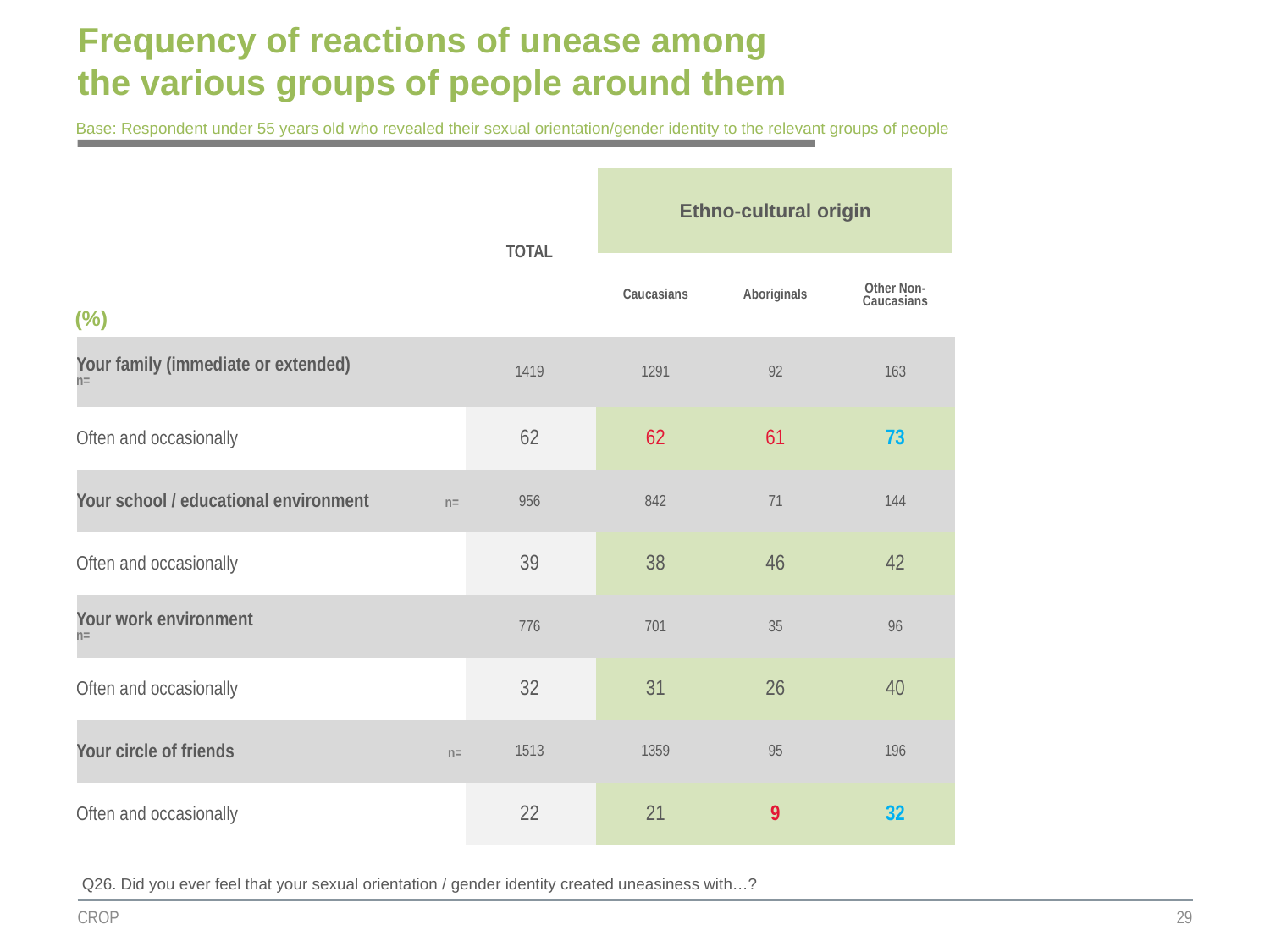

# Frequency of reactions of unease among the various groups of people around them
Base: Respondent under 55 years old who revealed their sexual orientation/gender identity to the relevant groups of people
|  | TOTAL | Ethno-cultural origin |  |  |
| --- | --- | --- | --- | --- |
| (%) |  |  |  |  |
|  |  | Caucasians | Aboriginals | Other Non-Caucasians |
| Your family (immediate or extended) n= | 1419 | 1291 | 92 | 163 |
| Often and occasionally | 62 | 62 | 61 | 73 |
| Your school / educational environment n= | 956 | 842 | 71 | 144 |
| Often and occasionally | 39 | 38 | 46 | 42 |
| Your work environment n= | 776 | 701 | 35 | 96 |
| Often and occasionally | 32 | 31 | 26 | 40 |
| Your circle of friends n= | 1513 | 1359 | 95 | 196 |
| Often and occasionally | 22 | 21 | 9 | 32 |
Q26. Did you ever feel that your sexual orientation / gender identity created uneasiness with…?
CROP
29